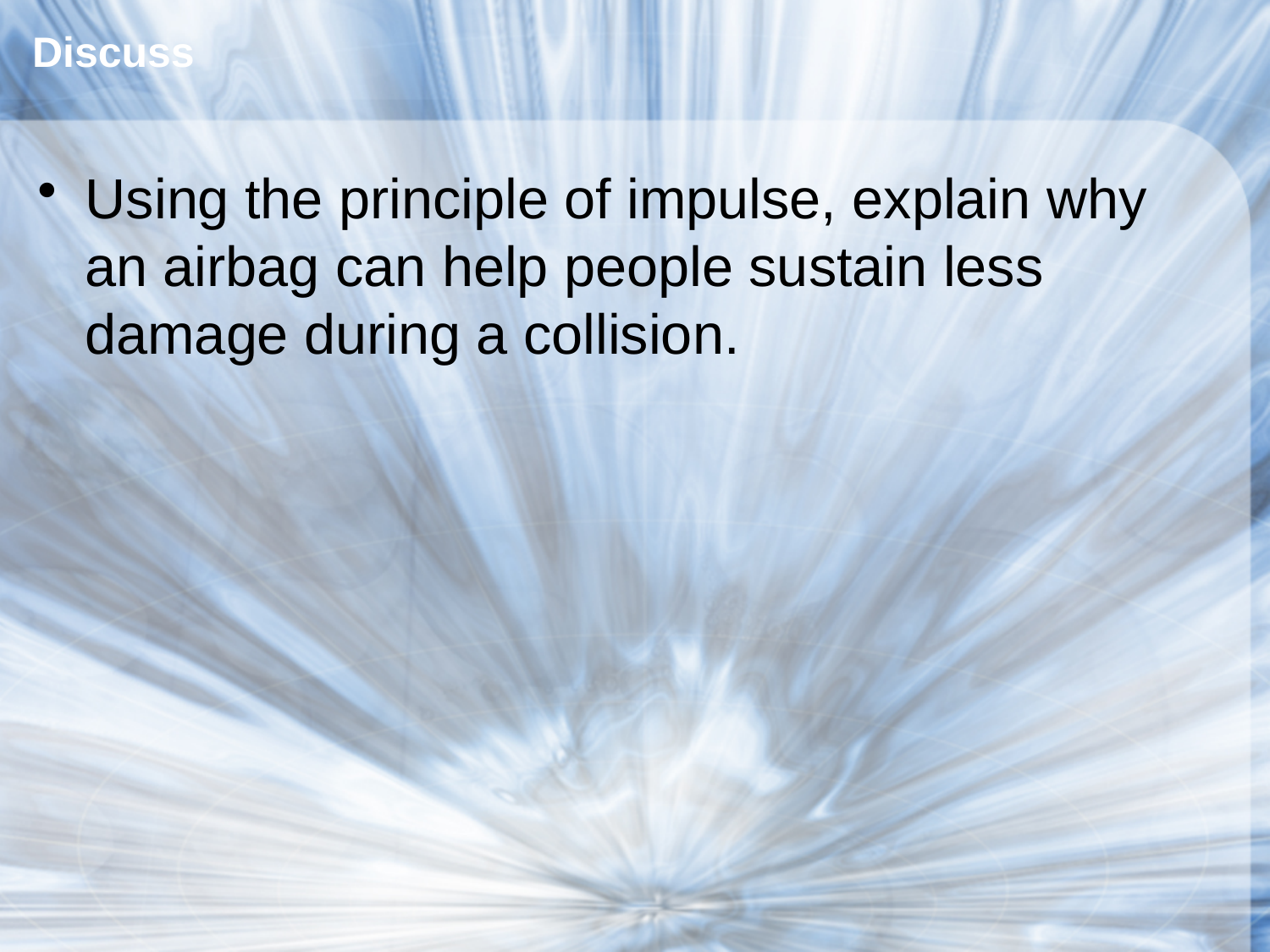

# Discuss
Using the principle of impulse, explain why an airbag can help people sustain less damage during a collision.